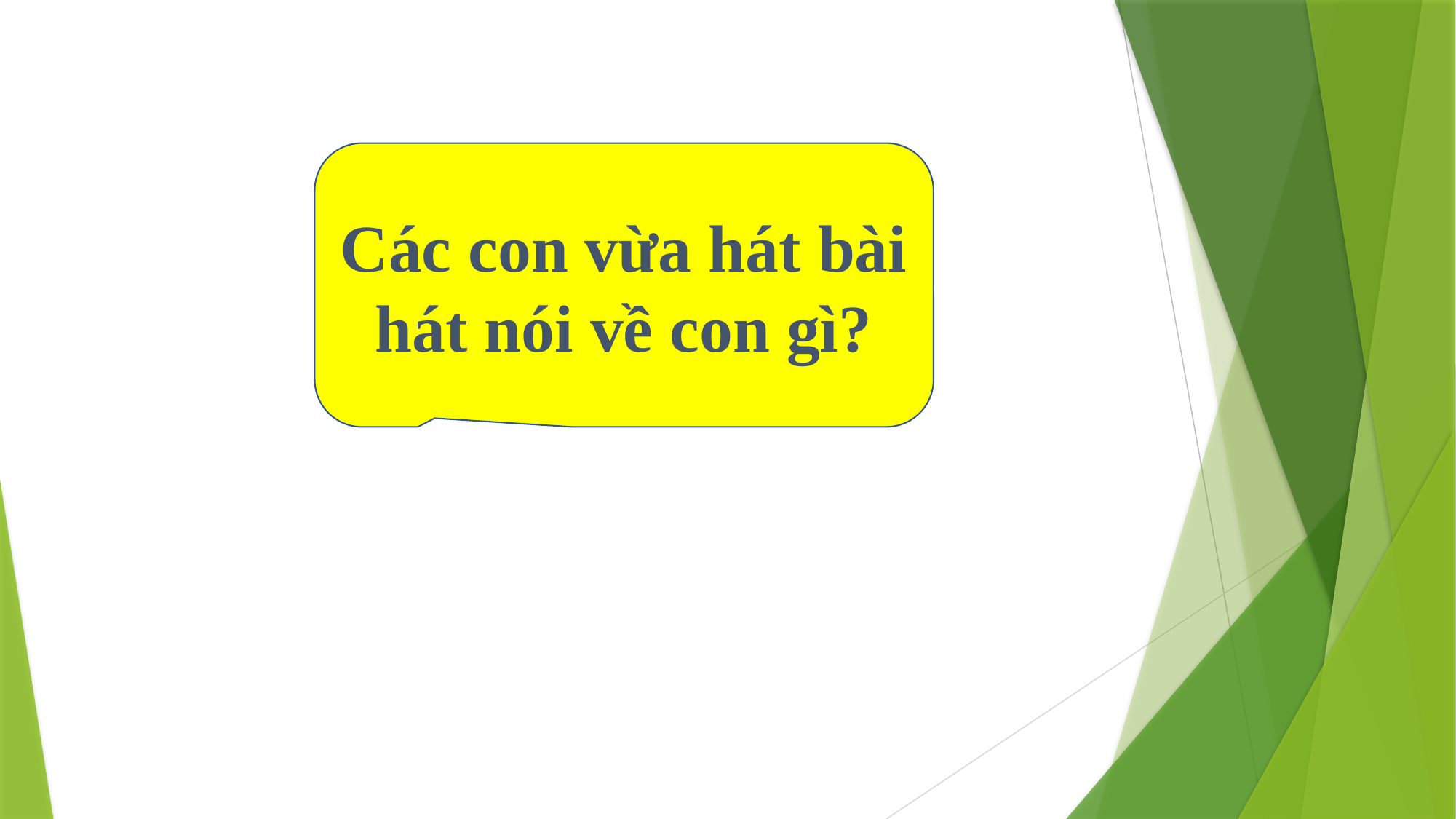

Các con vừa hát bài hát nói về con gì?